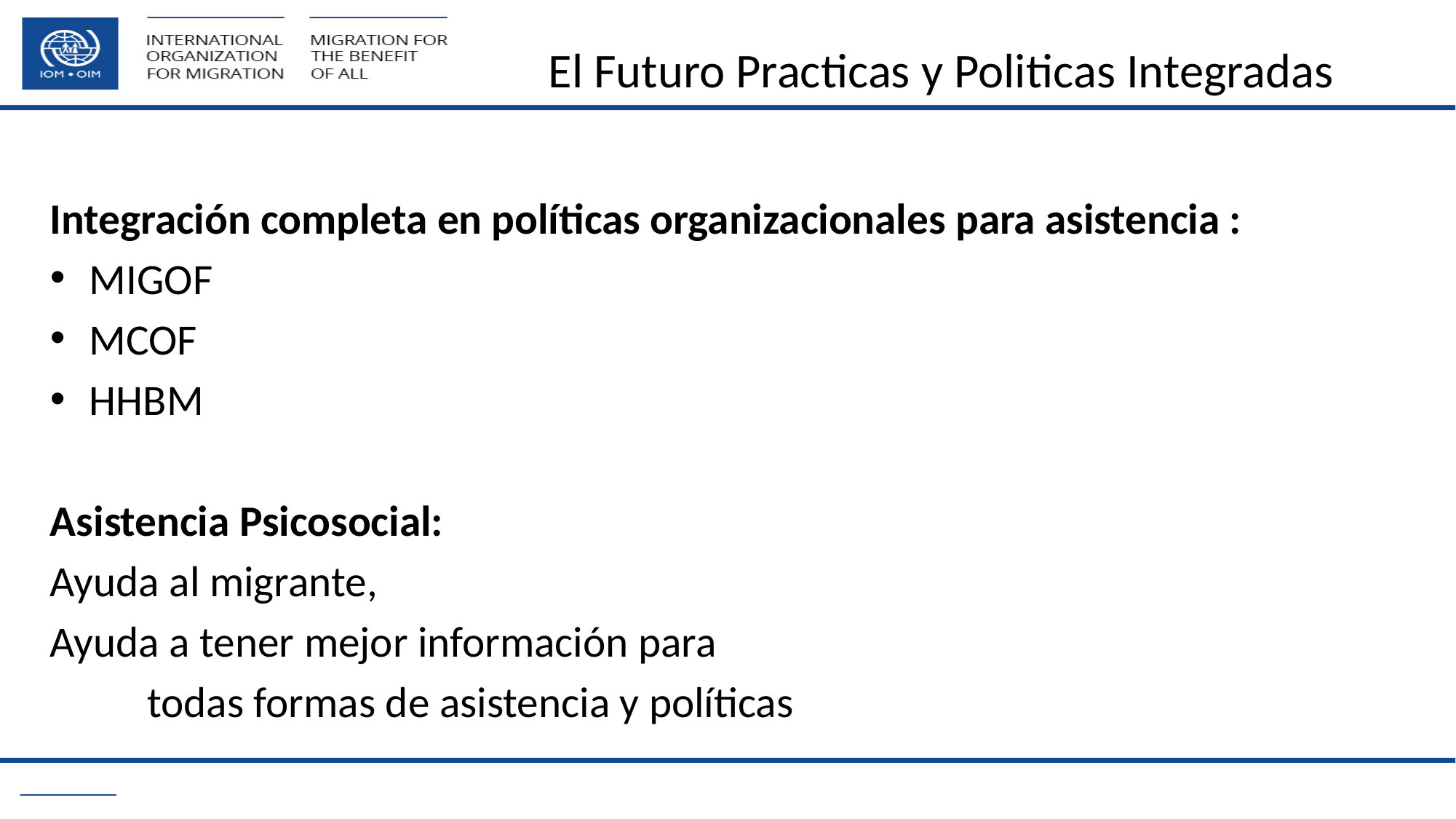

# El Futuro Practicas y Politicas Integradas

Integración completa en políticas organizacionales para asistencia :
MIGOF
MCOF
HHBM

Asistencia Psicosocial:
Ayuda al migrante,
Ayuda a tener mejor información para
	todas formas de asistencia y políticas